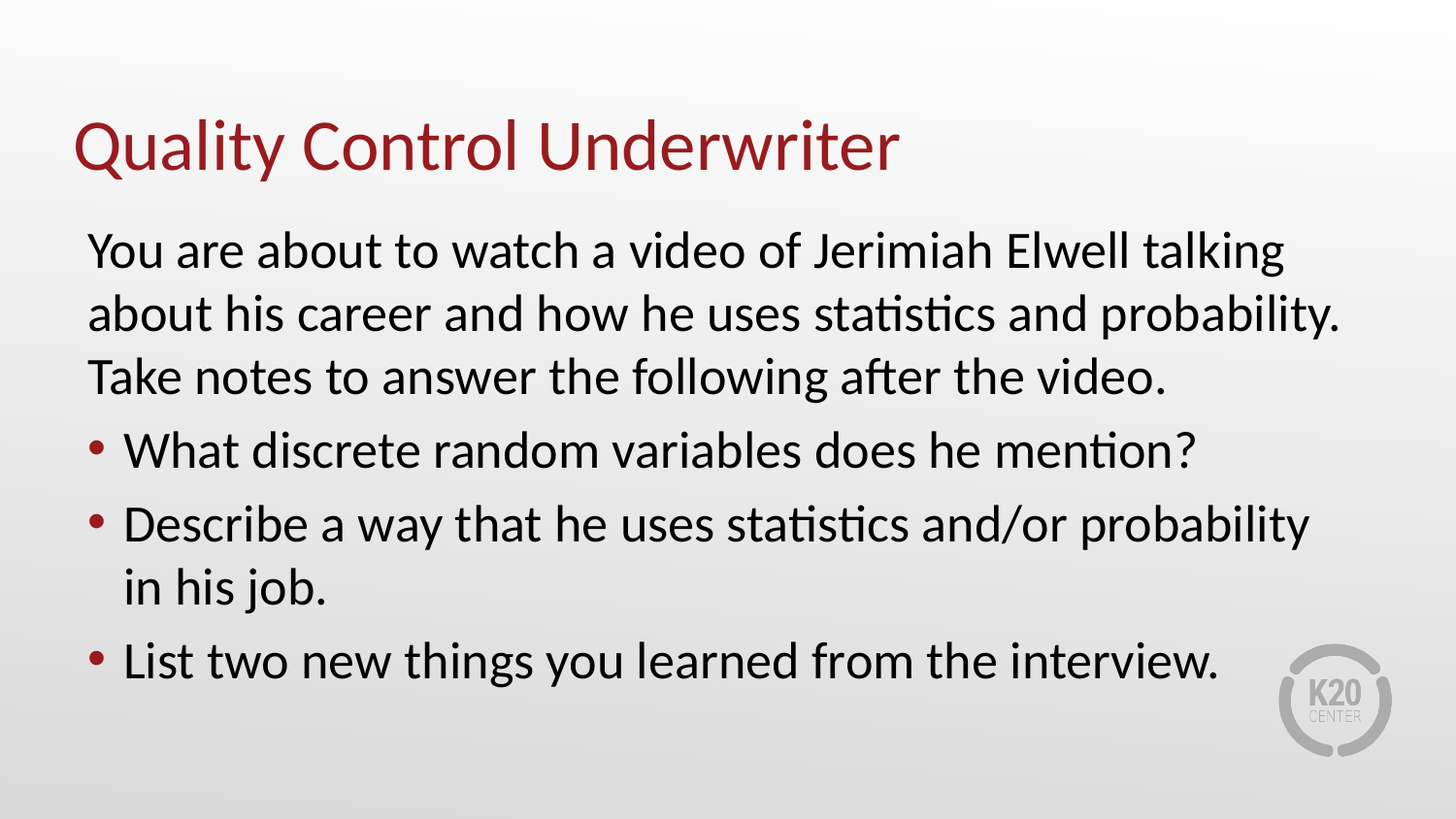

# Quality Control Underwriter
You are about to watch a video of Jerimiah Elwell talking about his career and how he uses statistics and probability. Take notes to answer the following after the video.
What discrete random variables does he mention?
Describe a way that he uses statistics and/or probability
in his job.
List two new things you learned from the interview.